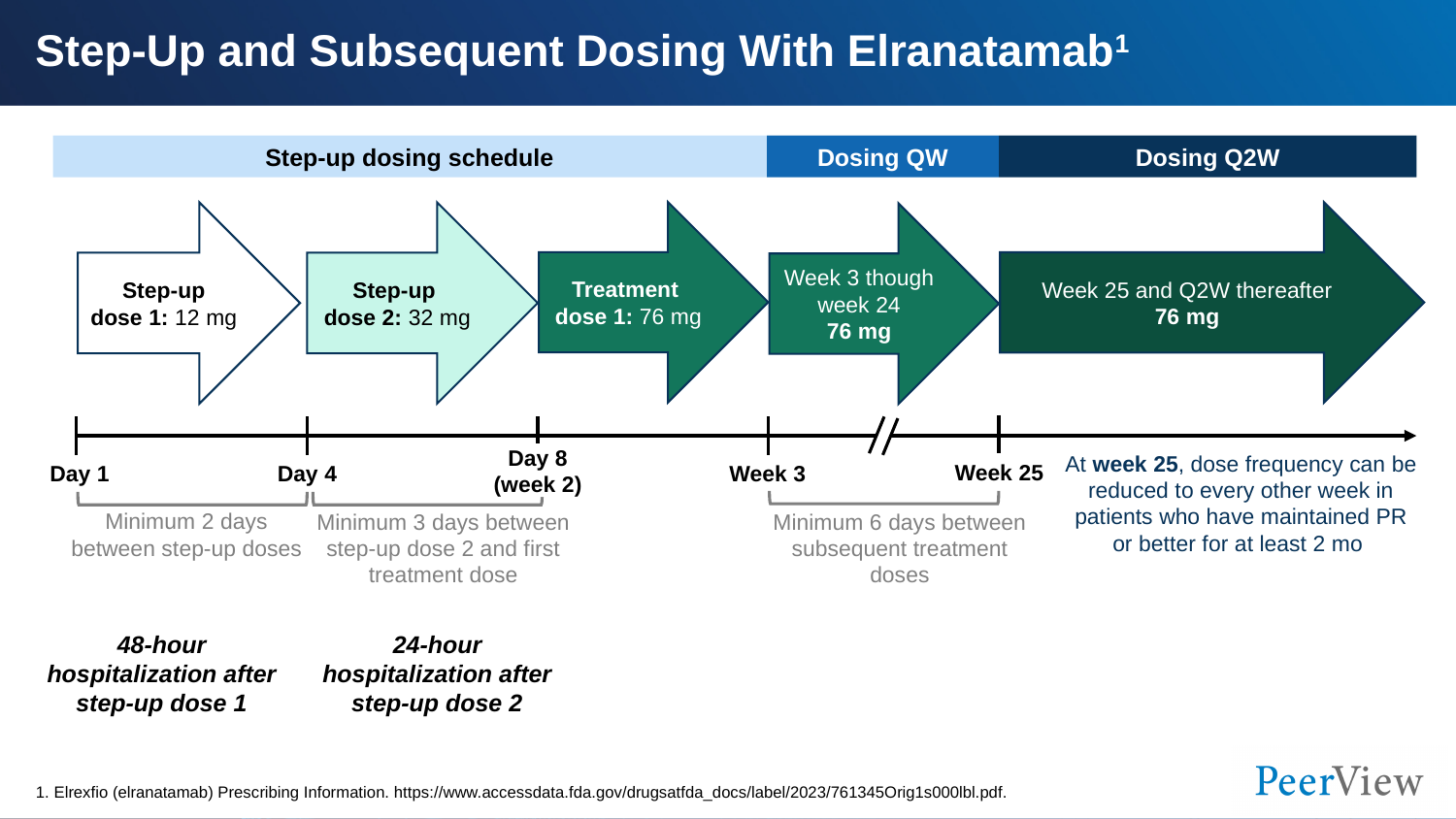

# Step-Up and Subsequent Dosing With Elranatamab1
Dosing Q2W
Step-up dosing schedule
Dosing QW
Treatment
dose 1: 76 mg
Week 25 and Q2W thereafter
76 mg
Step-up
dose 2: 32 mg
 Step-up
dose 1: 12 mg
Week 3 though week 24
76 mg

Day 8 (week 2)
At week 25, dose frequency can be reduced to every other week in patients who have maintained PR or better for at least 2 mo
Week 25
Day 1
Day 4
Week 3
Minimum 2 days between step-up doses
Minimum 3 days between step-up dose 2 and first treatment dose
Minimum 6 days between subsequent treatment doses
48-hour hospitalization after step-up dose 1
24-hour hospitalization after step-up dose 2
1. Elrexfio (elranatamab) Prescribing Information. https://www.accessdata.fda.gov/drugsatfda_docs/label/2023/761345Orig1s000lbl.pdf.